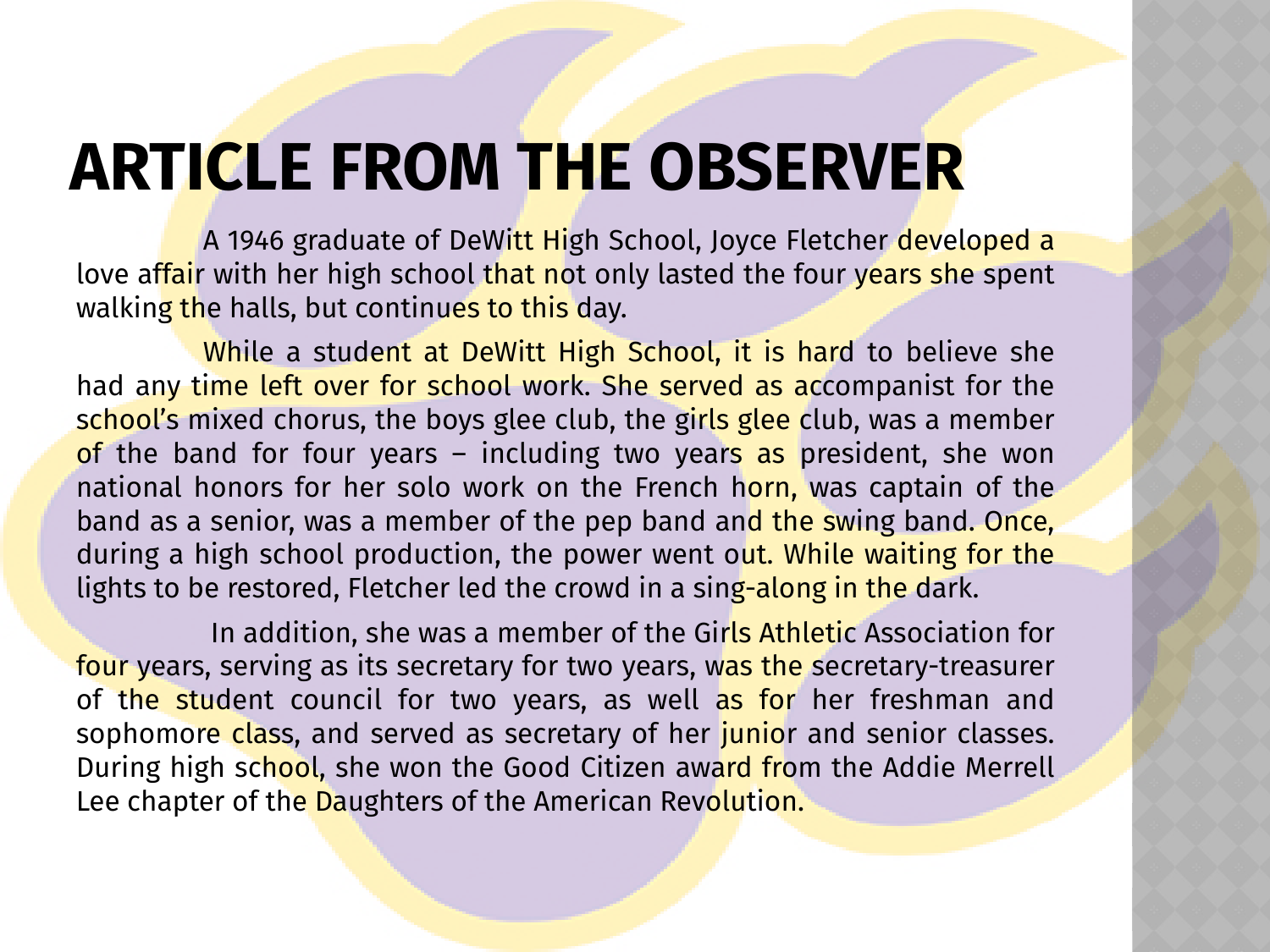

# Article from the Observer
	A 1946 graduate of DeWitt High School, Joyce Fletcher developed a love affair with her high school that not only lasted the four years she spent walking the halls, but continues to this day.
	While a student at DeWitt High School, it is hard to believe she had any time left over for school work. She served as accompanist for the school’s mixed chorus, the boys glee club, the girls glee club, was a member of the band for four years – including two years as president, she won national honors for her solo work on the French horn, was captain of the band as a senior, was a member of the pep band and the swing band. Once, during a high school production, the power went out. While waiting for the lights to be restored, Fletcher led the crowd in a sing-along in the dark.
	 In addition, she was a member of the Girls Athletic Association for four years, serving as its secretary for two years, was the secretary-treasurer of the student council for two years, as well as for her freshman and sophomore class, and served as secretary of her junior and senior classes. During high school, she won the Good Citizen award from the Addie Merrell Lee chapter of the Daughters of the American Revolution.